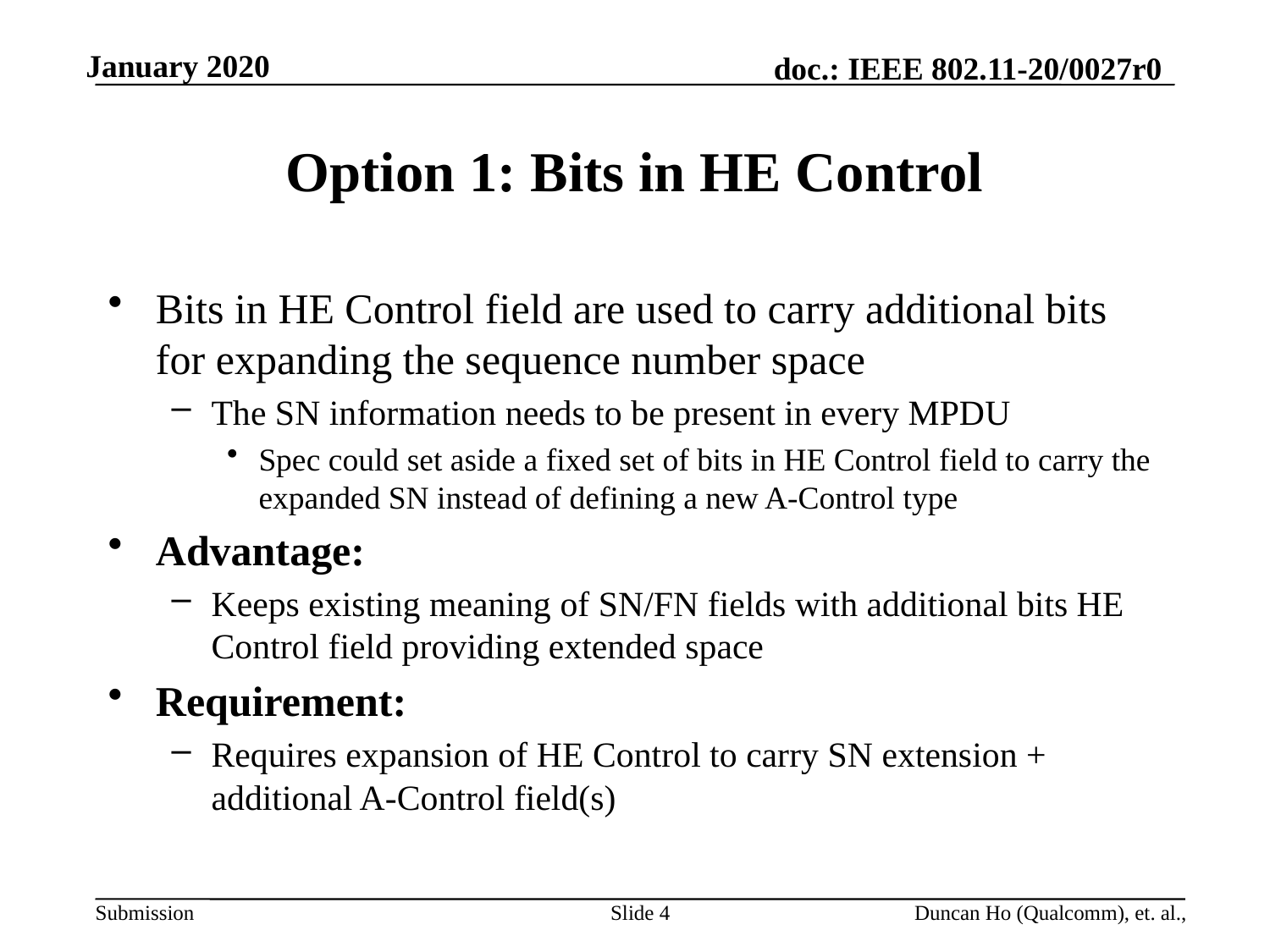

# Option 1: Bits in HE Control
Bits in HE Control field are used to carry additional bits for expanding the sequence number space
The SN information needs to be present in every MPDU
Spec could set aside a fixed set of bits in HE Control field to carry the expanded SN instead of defining a new A-Control type
Advantage:
Keeps existing meaning of SN/FN fields with additional bits HE Control field providing extended space
Requirement:
Requires expansion of HE Control to carry SN extension + additional A-Control field(s)
Slide 4
Duncan Ho (Qualcomm), et. al.,